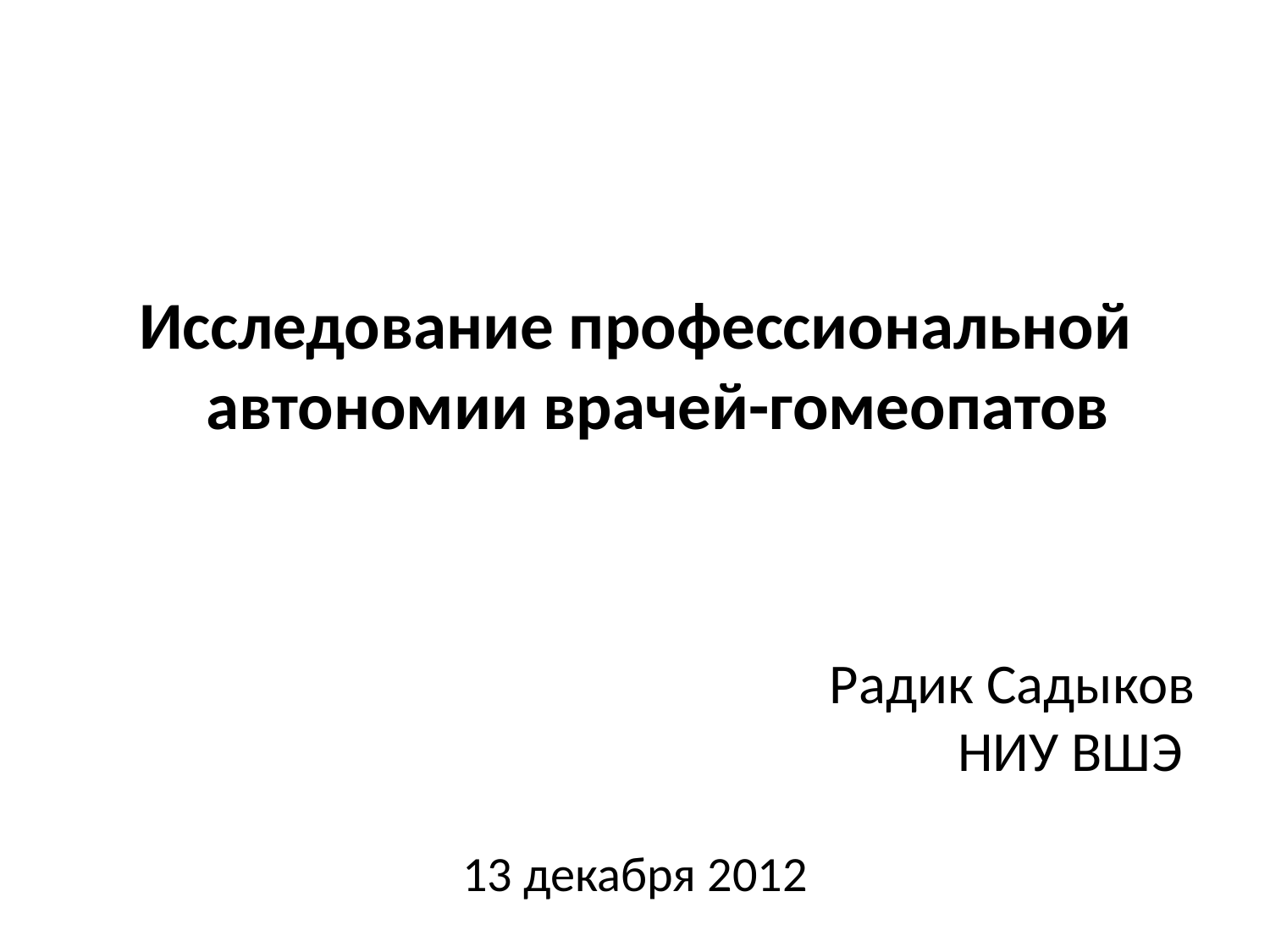

Исследование профессиональной автономии врачей-гомеопатов

# Радик Садыков НИУ ВШЭ
13 декабря 2012